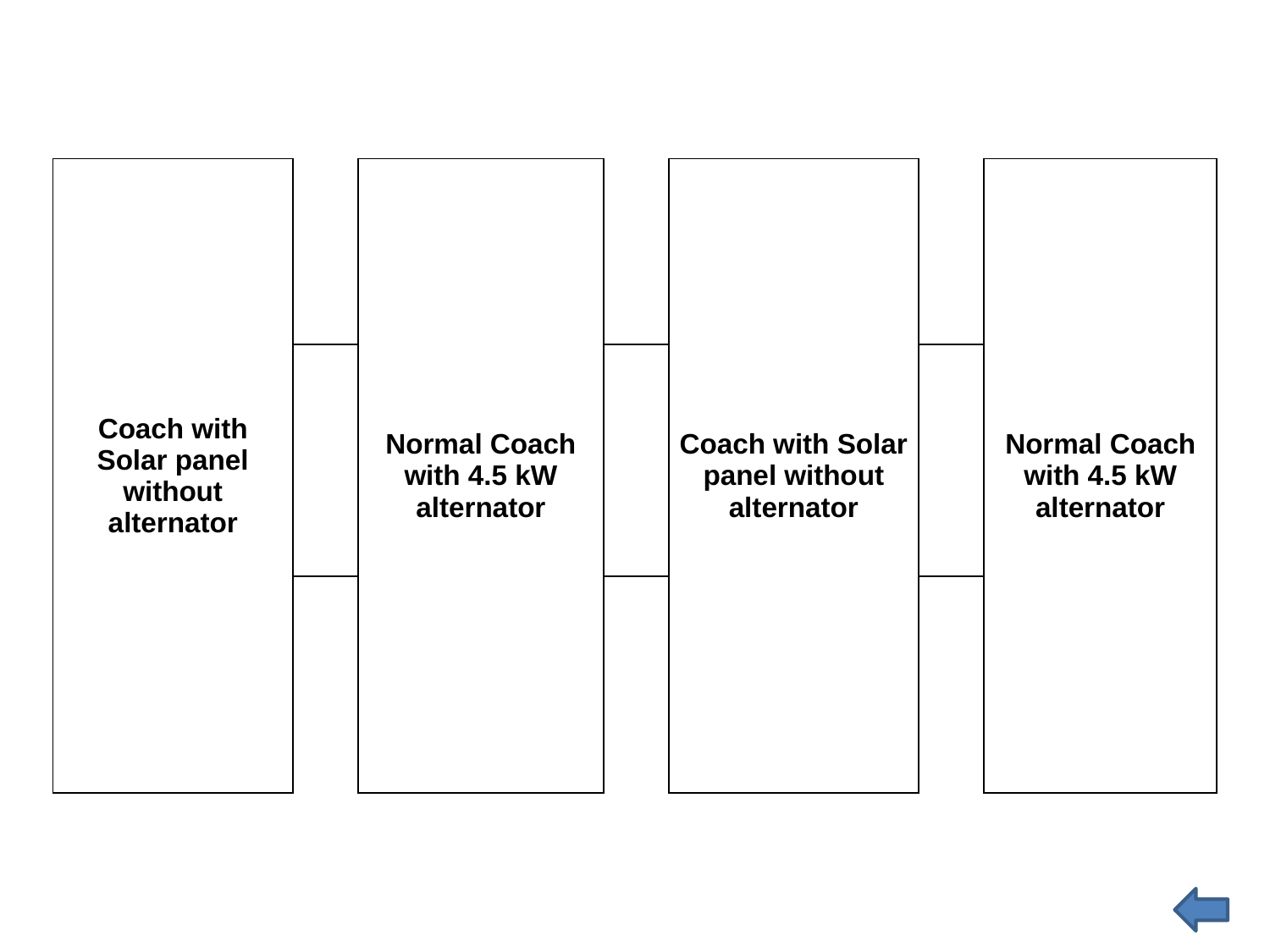

| Coach with Solar panel without alternator |  | Normal Coach with 4.5 kW alternator |  | Coach with Solar panel without alternator |  | Normal Coach with 4.5 kW alternator |
| --- | --- | --- | --- | --- | --- | --- |
|  |  |  |  |  |  |  |
|  |  |  |  |  |  |  |